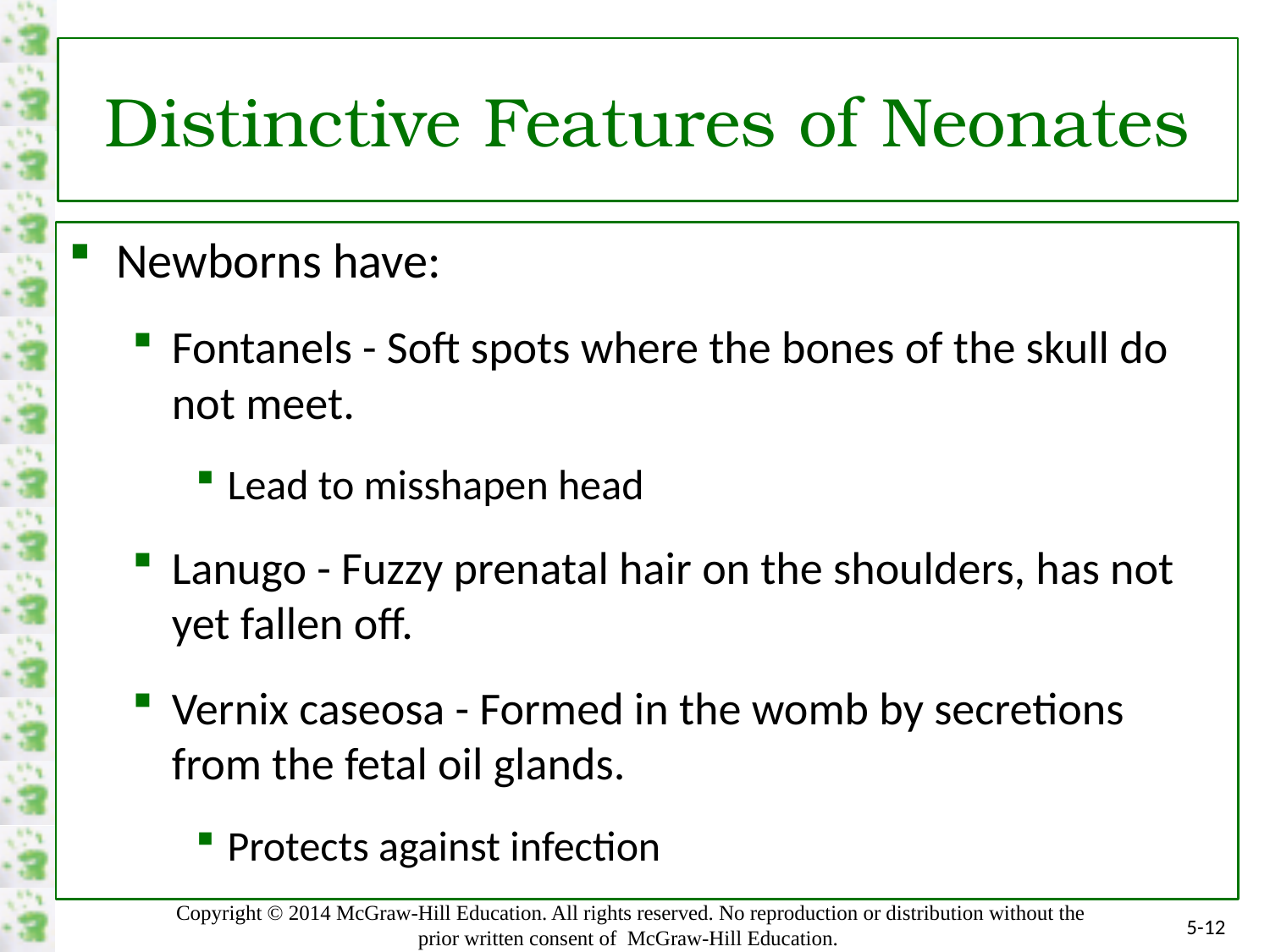

# Distinctive Features of Neonates
Newborns have:
Fontanels - Soft spots where the bones of the skull do not meet.
Lead to misshapen head
Lanugo - Fuzzy prenatal hair on the shoulders, has not yet fallen off.
Vernix caseosa - Formed in the womb by secretions from the fetal oil glands.
Protects against infection
5-12